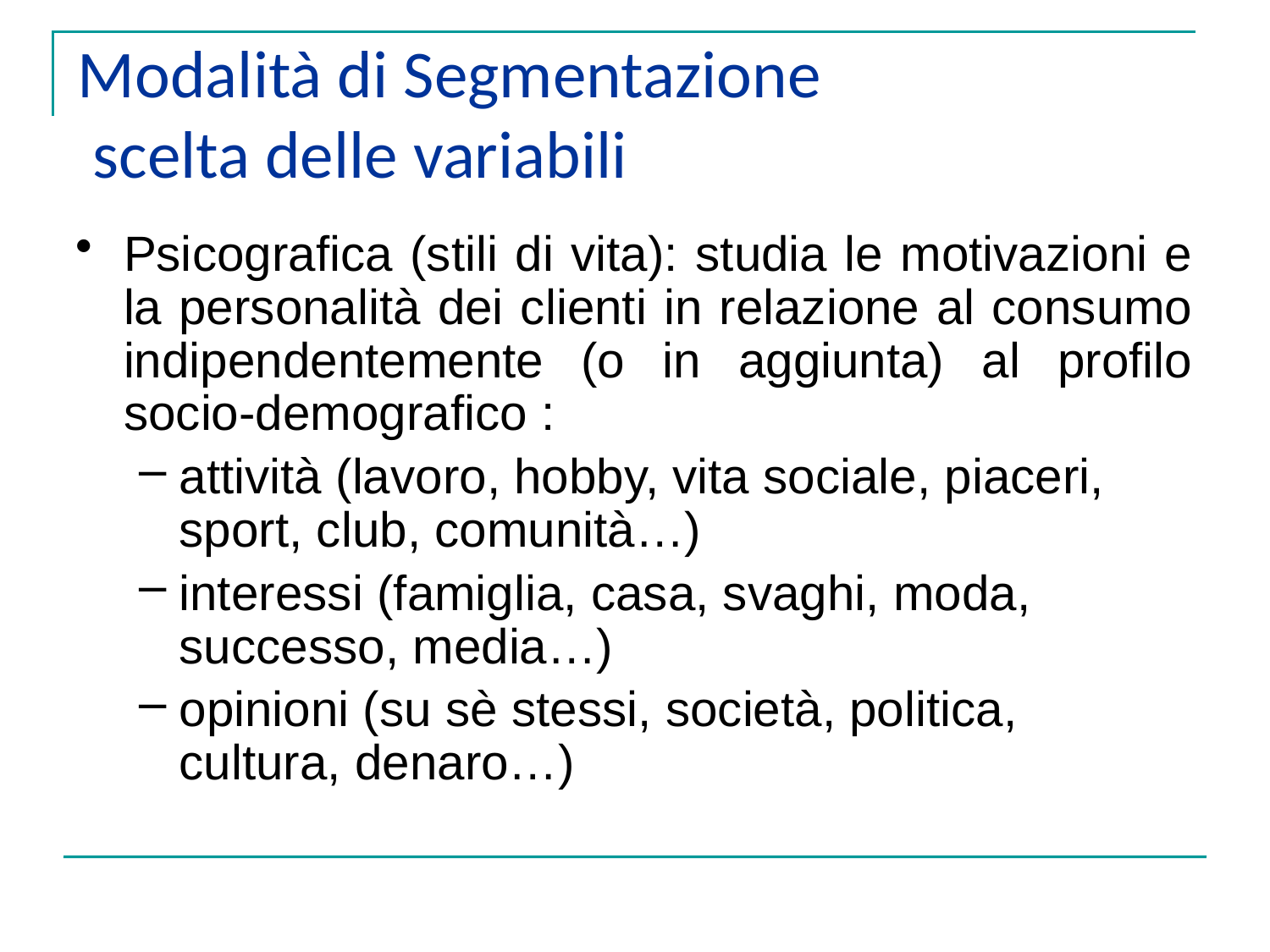

Modalità di Segmentazione
 scelta delle variabili
Psicografica (stili di vita): studia le motivazioni e la personalità dei clienti in relazione al consumo indipendentemente (o in aggiunta) al profilo socio-demografico :
attività (lavoro, hobby, vita sociale, piaceri, sport, club, comunità…)
interessi (famiglia, casa, svaghi, moda, successo, media…)
opinioni (su sè stessi, società, politica, cultura, denaro…)